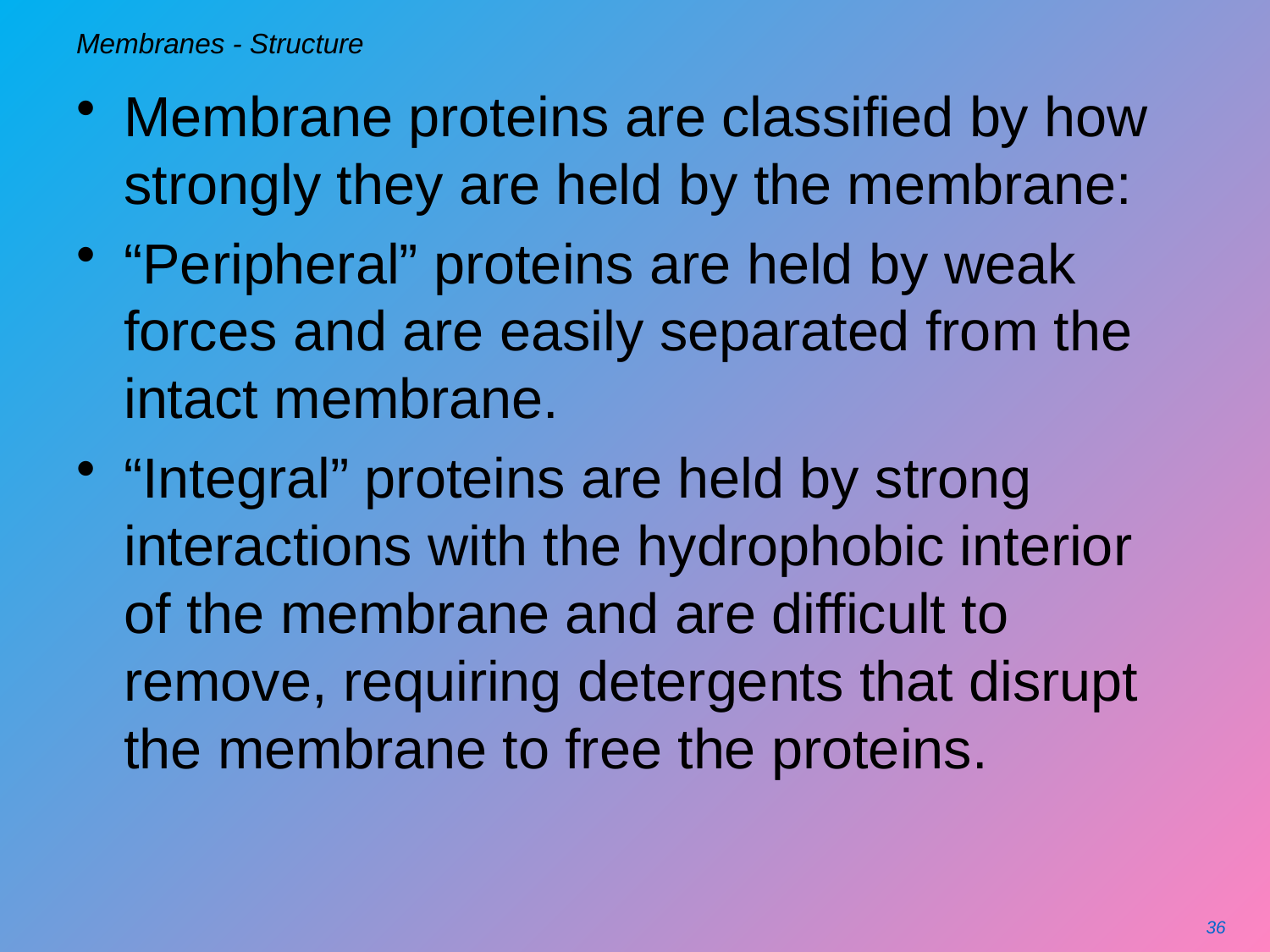

# Membranes - Structure
Membrane proteins are classified by how strongly they are held by the membrane:
“Peripheral” proteins are held by weak forces and are easily separated from the intact membrane.
“Integral” proteins are held by strong interactions with the hydrophobic interior of the membrane and are difficult to remove, requiring detergents that disrupt the membrane to free the proteins.
36